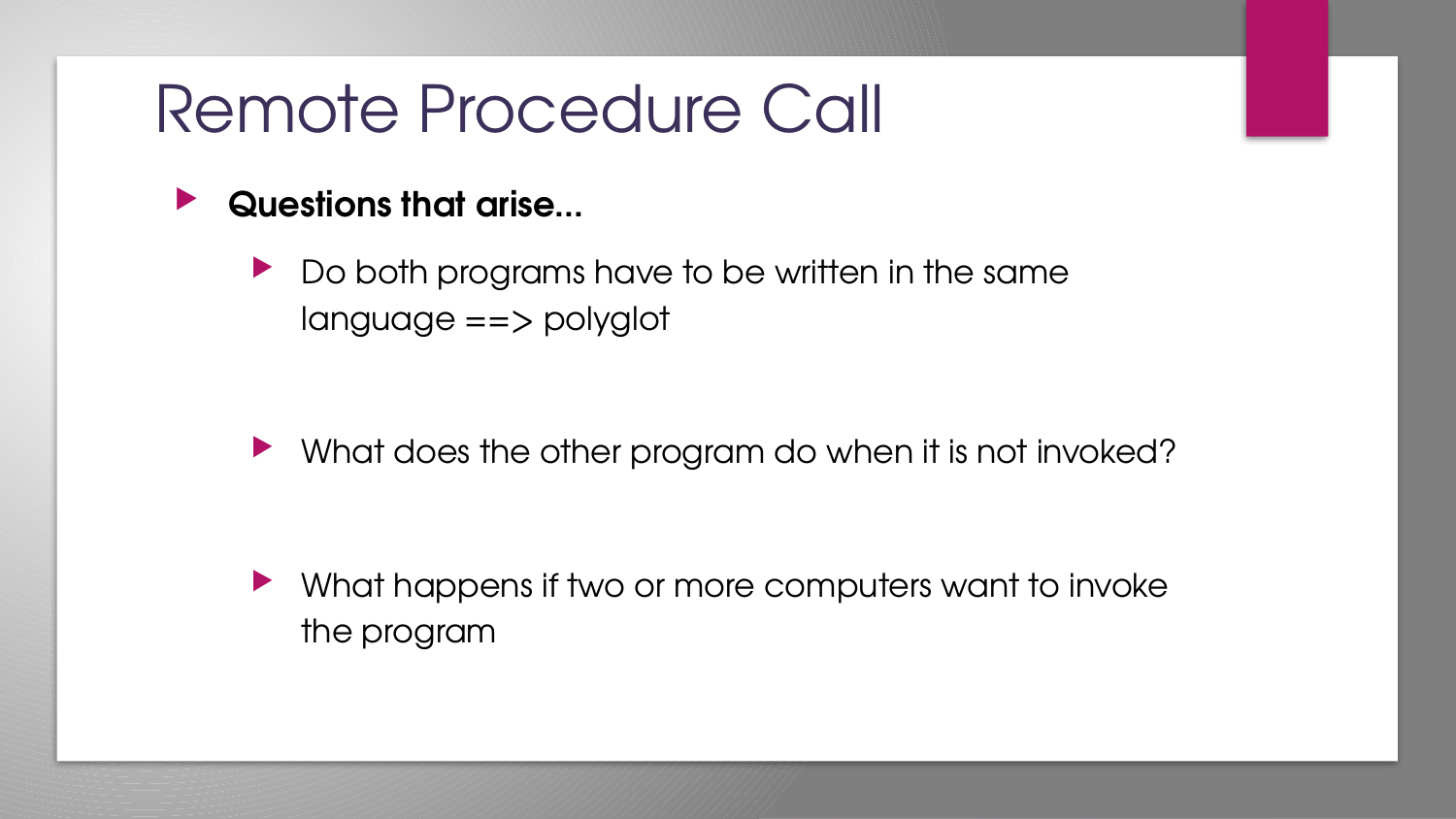

# Remote Procedure Call

Questions that arise...
Do both programs have to be written in the same language ==> polyglot

What does the other program do when it is not invoked?

What happens if two or more computers want to invoke the program